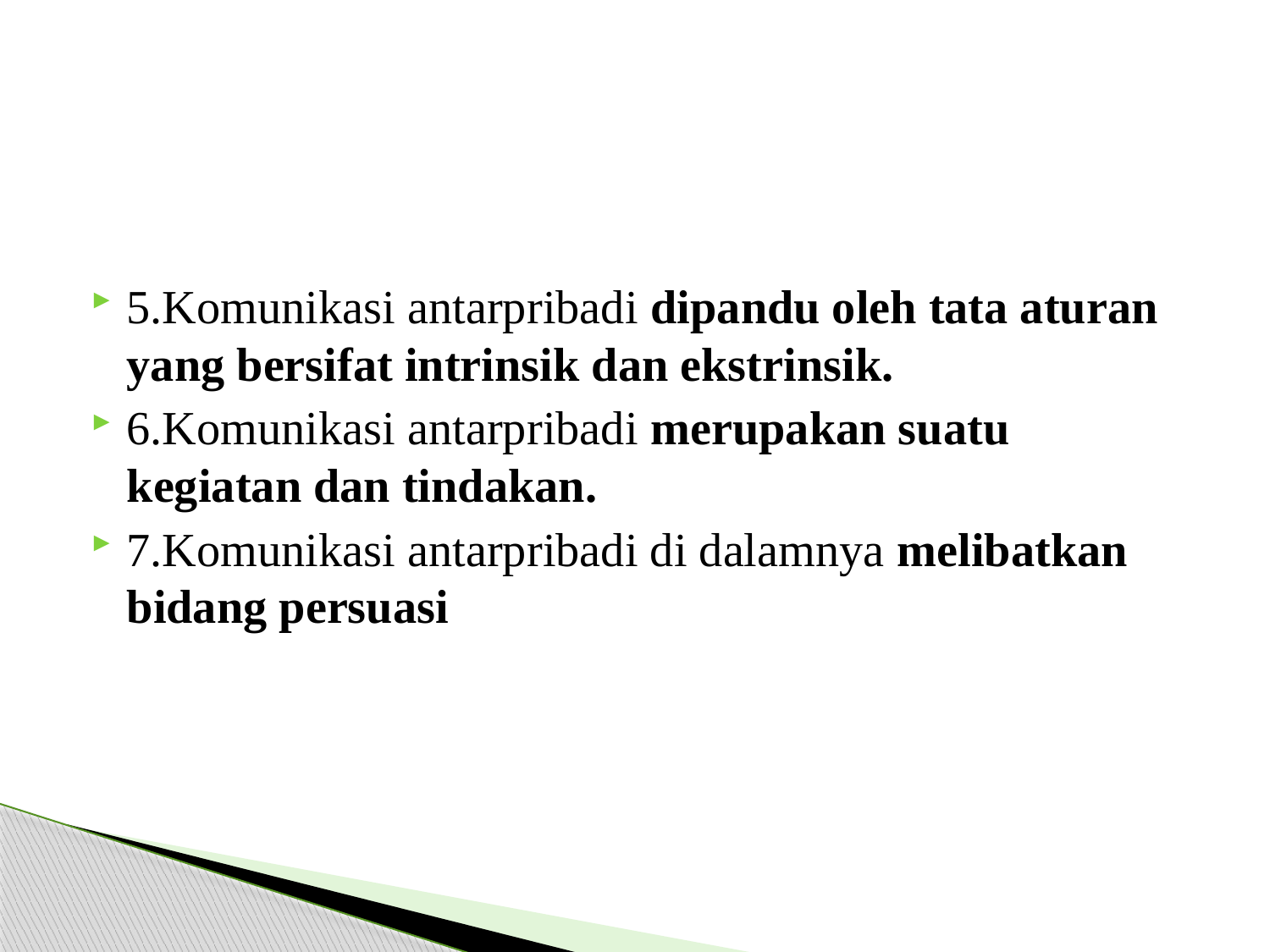

#

5.Komunikasi antarpribadi dipandu oleh tata aturan yang bersifat intrinsik dan ekstrinsik.
6.Komunikasi antarpribadi merupakan suatu kegiatan dan tindakan.
7.Komunikasi antarpribadi di dalamnya melibatkan bidang persuasi